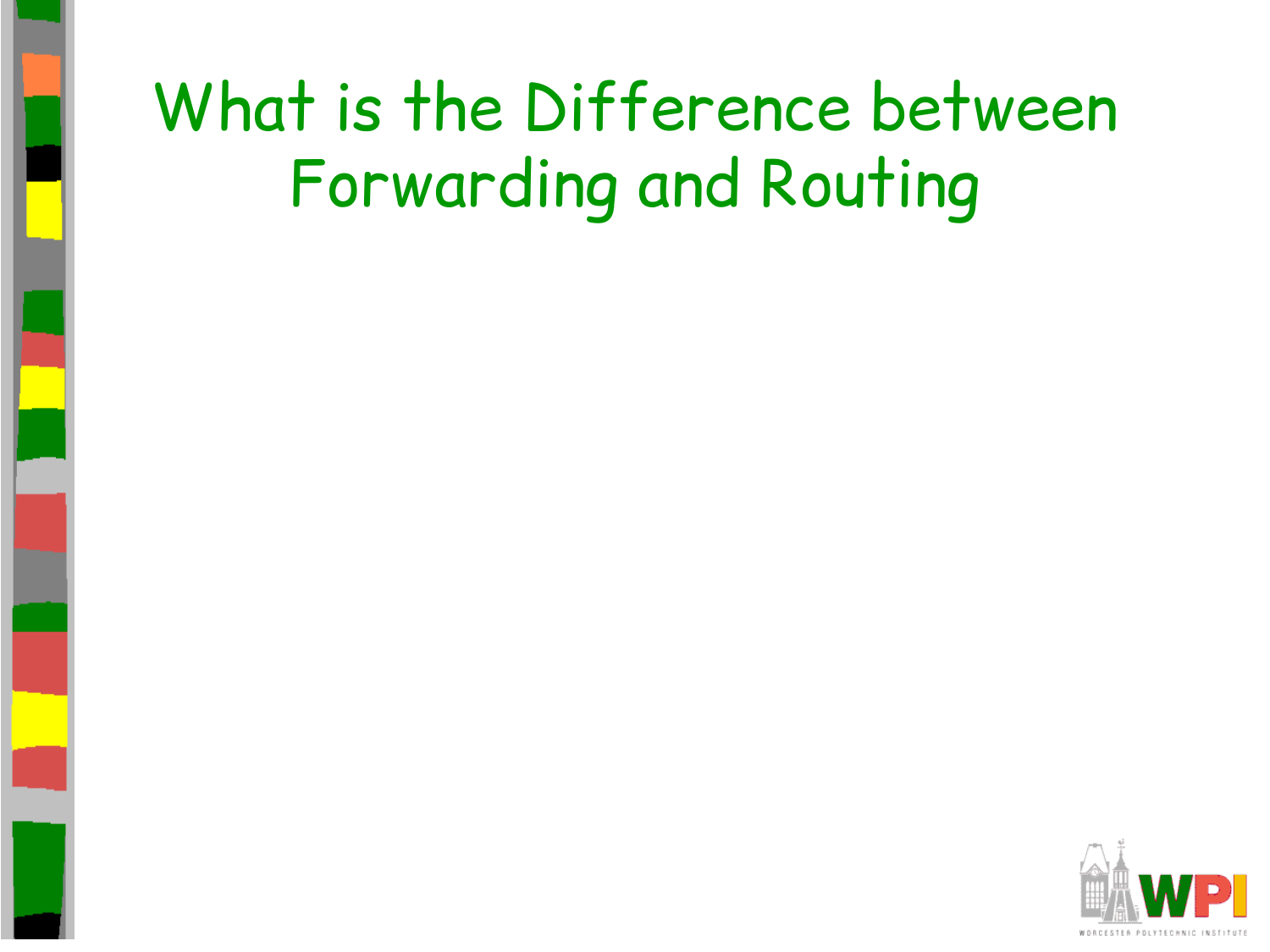

# What is the Difference between Forwarding and Routing